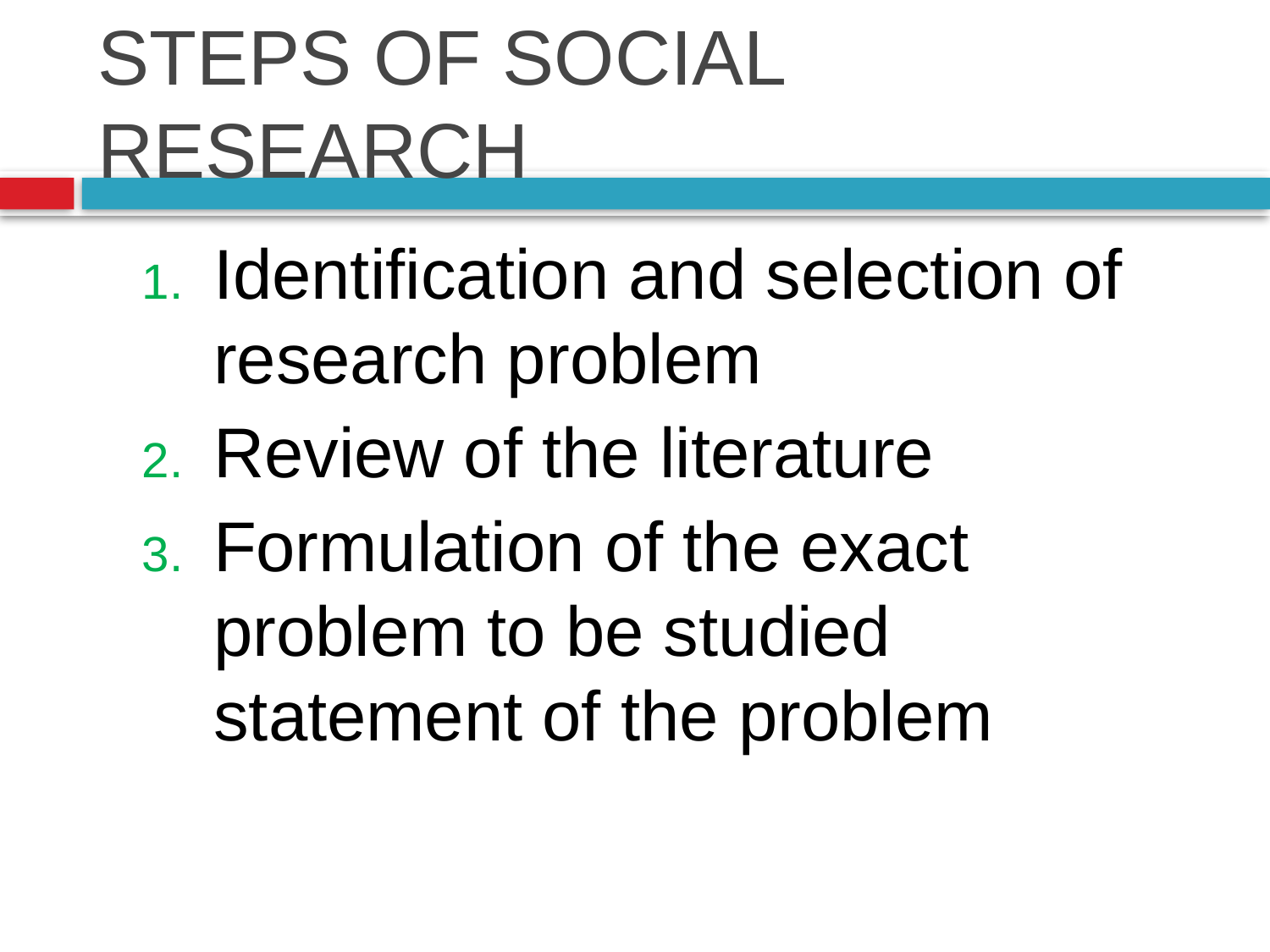

# STEPS OF SOCIAL RESEARCH
Identification and selection of research problem
Review of the literature
Formulation of the exact problem to be studied statement of the problem